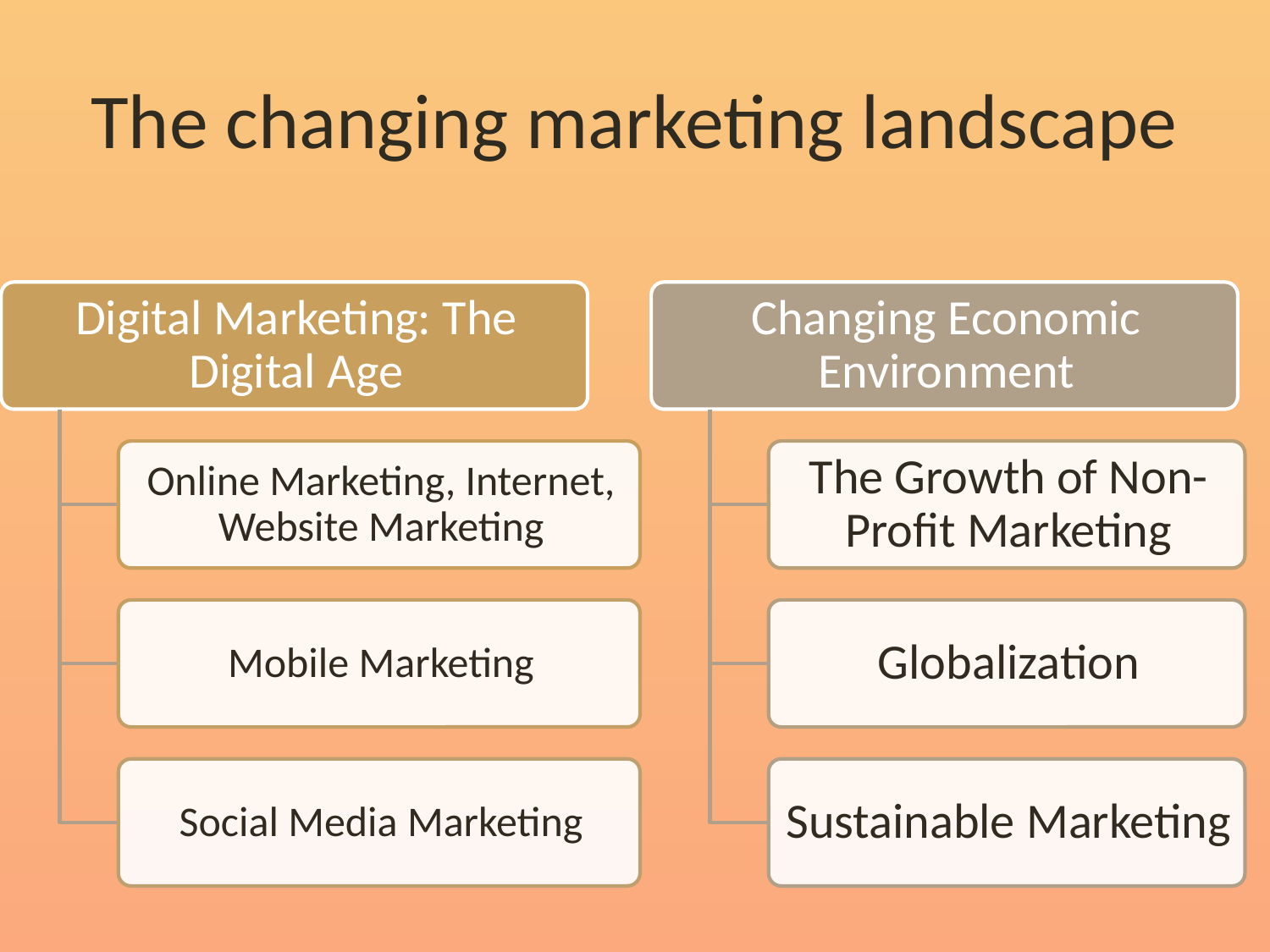

# The changing marketing landscape
Digital Marketing: The Digital Age
Online Marketing, Internet, Website Marketing
Mobile Marketing
Social Media Marketing
Changing Economic Environment
The Growth of Non-Profit Marketing
Globalization
Sustainable Marketing